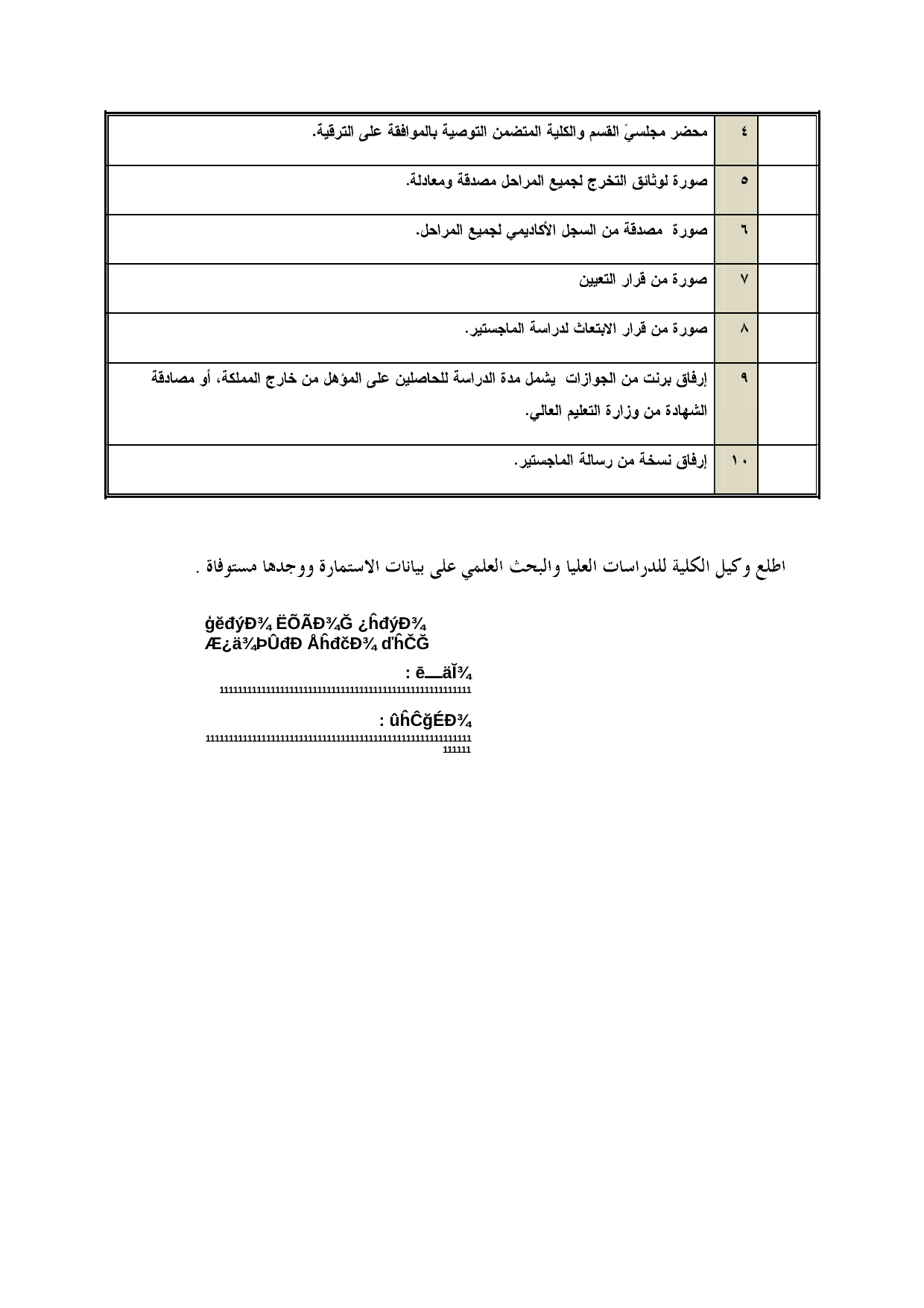

ģĕđýĐ¾ ËÕÃĐ¾Ğ ¿ĥđýĐ¾ Æ¿ä¾ÞÛđĐ ÅĥđčĐ¾ ďĥČĞ
: ēـــäĬ¾
111111111111111111111111111111111111111111111111111111

: ûĥĈğÉĐ¾
111111111111111111111111111111111111111111111111111111111111111